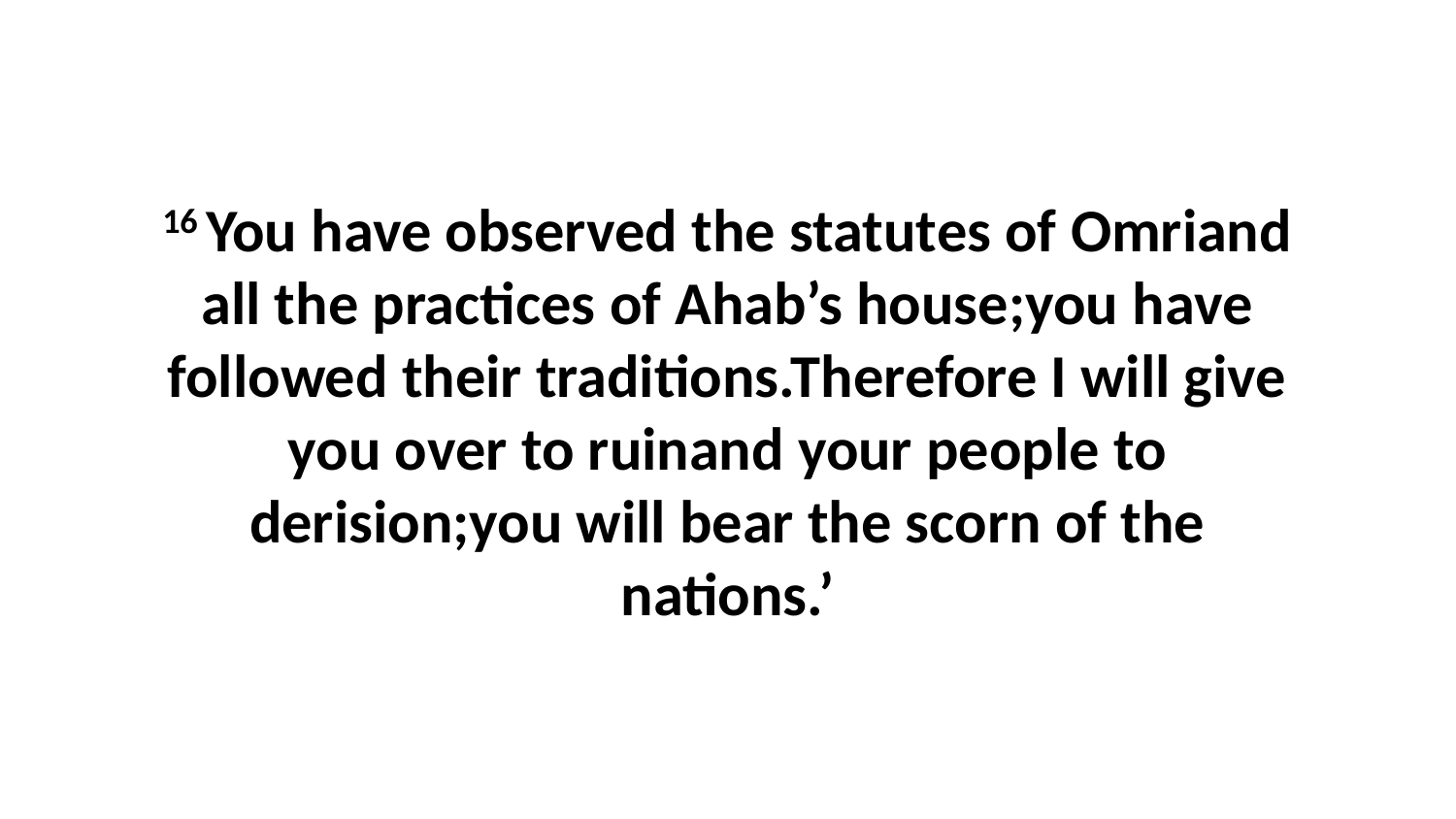

16 You have observed the statutes of Omriand all the practices of Ahab’s house;you have followed their traditions.Therefore I will give you over to ruinand your people to derision;you will bear the scorn of the nations.’